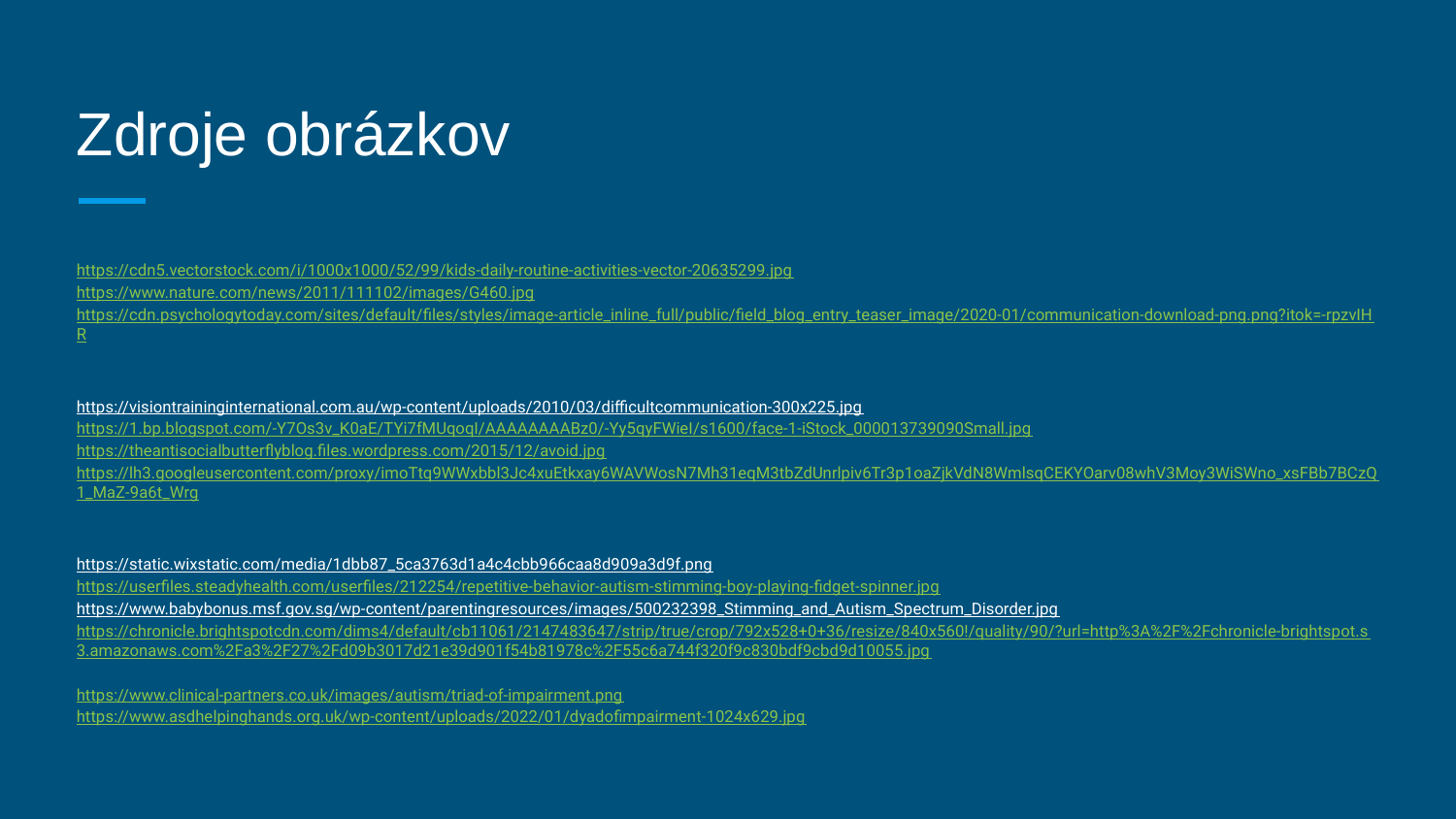

# Zdroje obrázkov
https://cdn5.vectorstock.com/i/1000x1000/52/99/kids-daily-routine-activities-vector-20635299.jpg
https://www.nature.com/news/2011/111102/images/G460.jpg
https://cdn.psychologytoday.com/sites/default/files/styles/image-article_inline_full/public/field_blog_entry_teaser_image/2020-01/communication-download-png.png?itok=-rpzvIHR
https://visiontraininginternational.com.au/wp-content/uploads/2010/03/difficultcommunication-300x225.jpg
https://1.bp.blogspot.com/-Y7Os3v_K0aE/TYi7fMUqoqI/AAAAAAAABz0/-Yy5qyFWieI/s1600/face-1-iStock_000013739090Small.jpg
https://theantisocialbutterflyblog.files.wordpress.com/2015/12/avoid.jpg
https://lh3.googleusercontent.com/proxy/imoTtq9WWxbbl3Jc4xuEtkxay6WAVWosN7Mh31eqM3tbZdUnrlpiv6Tr3p1oaZjkVdN8WmlsqCEKYOarv08whV3Moy3WiSWno_xsFBb7BCzQ1_MaZ-9a6t_Wrg
https://static.wixstatic.com/media/1dbb87_5ca3763d1a4c4cbb966caa8d909a3d9f.png
https://userfiles.steadyhealth.com/userfiles/212254/repetitive-behavior-autism-stimming-boy-playing-fidget-spinner.jpg
https://www.babybonus.msf.gov.sg/wp-content/parentingresources/images/500232398_Stimming_and_Autism_Spectrum_Disorder.jpg
https://chronicle.brightspotcdn.com/dims4/default/cb11061/2147483647/strip/true/crop/792x528+0+36/resize/840x560!/quality/90/?url=http%3A%2F%2Fchronicle-brightspot.s3.amazonaws.com%2Fa3%2F27%2Fd09b3017d21e39d901f54b81978c%2F55c6a744f320f9c830bdf9cbd9d10055.jpg
https://www.clinical-partners.co.uk/images/autism/triad-of-impairment.png
https://www.asdhelpinghands.org.uk/wp-content/uploads/2022/01/dyadofimpairment-1024x629.jpg